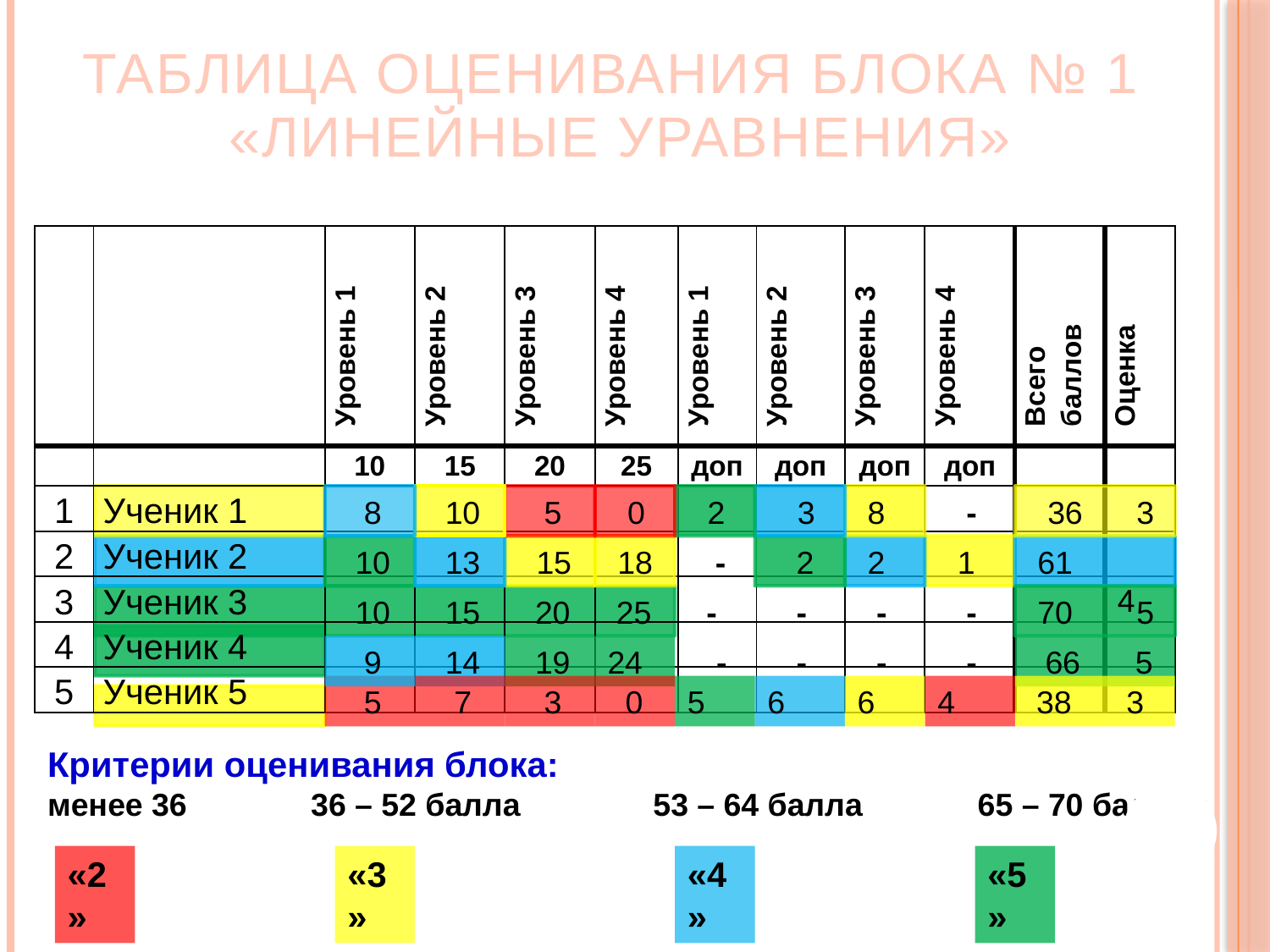

# Таблица оценивания блока № 1 «Линейные уравнения»
|  |  | Уровень 1 | Уровень 2 | Уровень 3 | Уровень 4 | Уровень 1 | Уровень 2 | Уровень 3 | Уровень 4 | Всего баллов | Оценка |
| --- | --- | --- | --- | --- | --- | --- | --- | --- | --- | --- | --- |
|  |  | 10 | 15 | 20 | 25 | доп | доп | доп | доп |  |  |
| 1 | Ученик 1 |  |  |  |  |  |  |  |  |  |  |
| 2 | Ученик 2 |  |  |  |  |  |  |  |  |  |  |
| 3 | Ученик 3 |  |  |  |  |  |  |  |  |  |  |
| 4 | Ученик 4 |  |  |  |  |  |  |  |  |  |  |
| 5 | Ученик 5 |  |  |  |  |  |  |  |  |  |  |

   8

  10

   5

0

2

3

8
 -

36
 3

  10

  13

 15

18
  -

 2

2

1

61
  4

  10
  15
  20
 25
 -
 -
 -
 -

70
 5

   9
  14
  19
24
 -
 -
 -
 -
  66
  5
   5
   7
   3
  0
5
6
6
4
 38
 3

Критерии оценивания блока:
менее 36              36 – 52 балла               53 – 64 балла             65 – 70 баллов

«2»
«3»
«4»
«5»